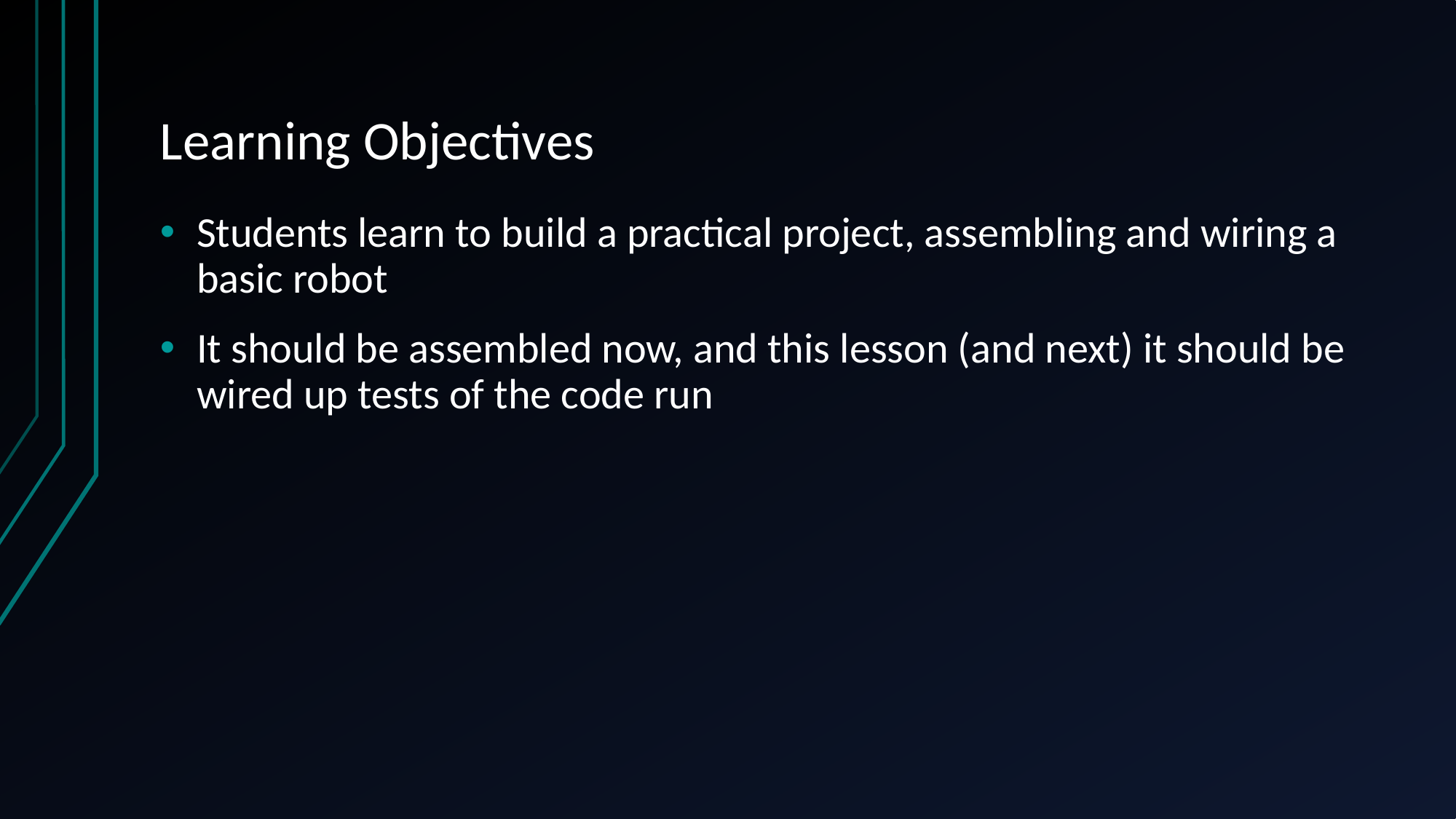

# Learning Objectives
Students learn to build a practical project, assembling and wiring a basic robot
It should be assembled now, and this lesson (and next) it should be wired up tests of the code run